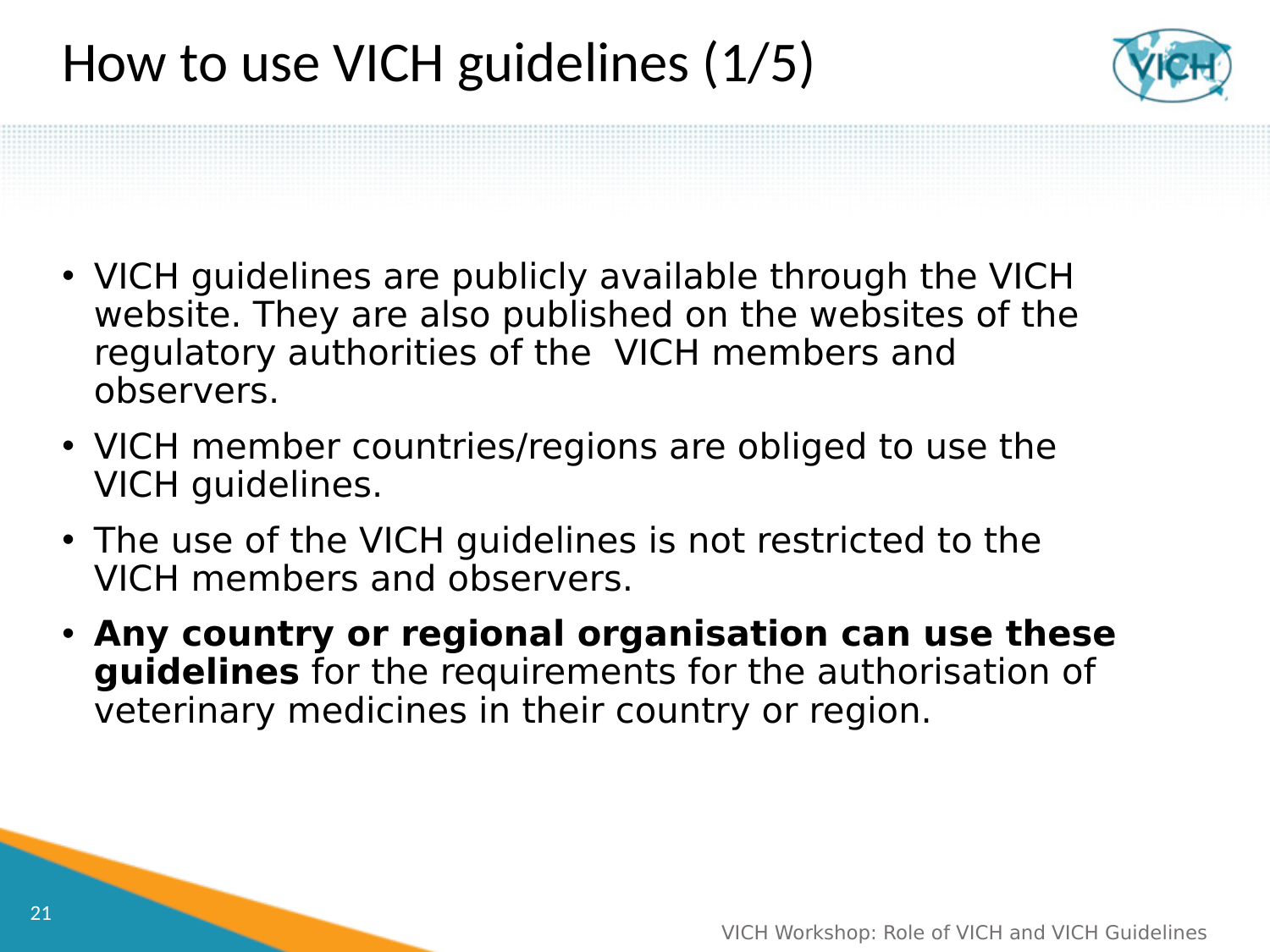

# How to use VICH guidelines (1/5)
VICH guidelines are publicly available through the VICH website. They are also published on the websites of the regulatory authorities of the  VICH members and observers.
VICH member countries/regions are obliged to use the VICH guidelines.
The use of the VICH guidelines is not restricted to the VICH members and observers.
Any country or regional organisation can use these guidelines for the requirements for the authorisation of veterinary medicines in their country or region.
VICH Workshop: Role of VICH and VICH Guidelines